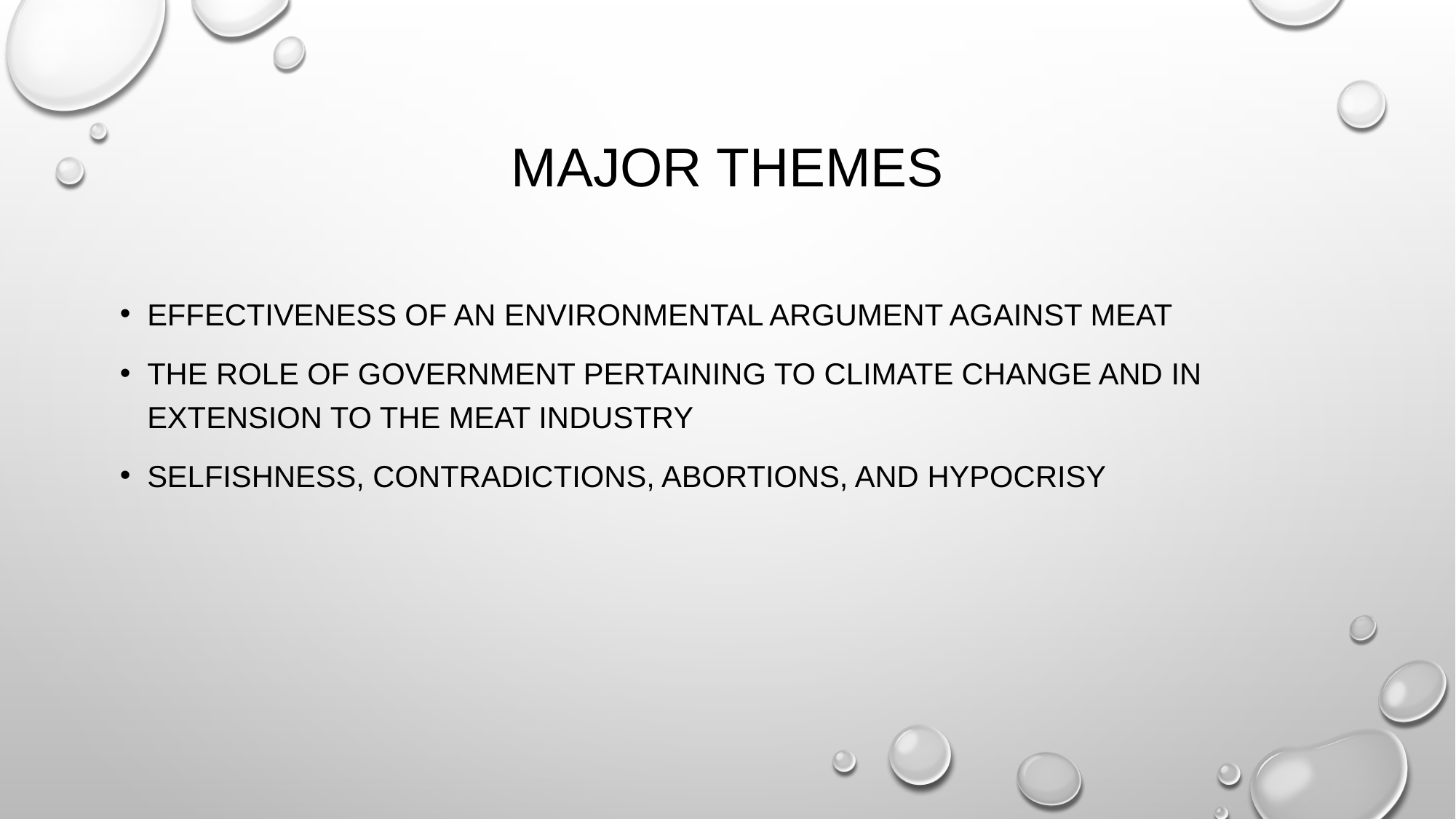

# Major Themes
Effectiveness of an environmental argument against meat
The role of government pertaining to climate change and in extension to the meat industry
Selfishness, contradictions, abortions, and hypocrisy